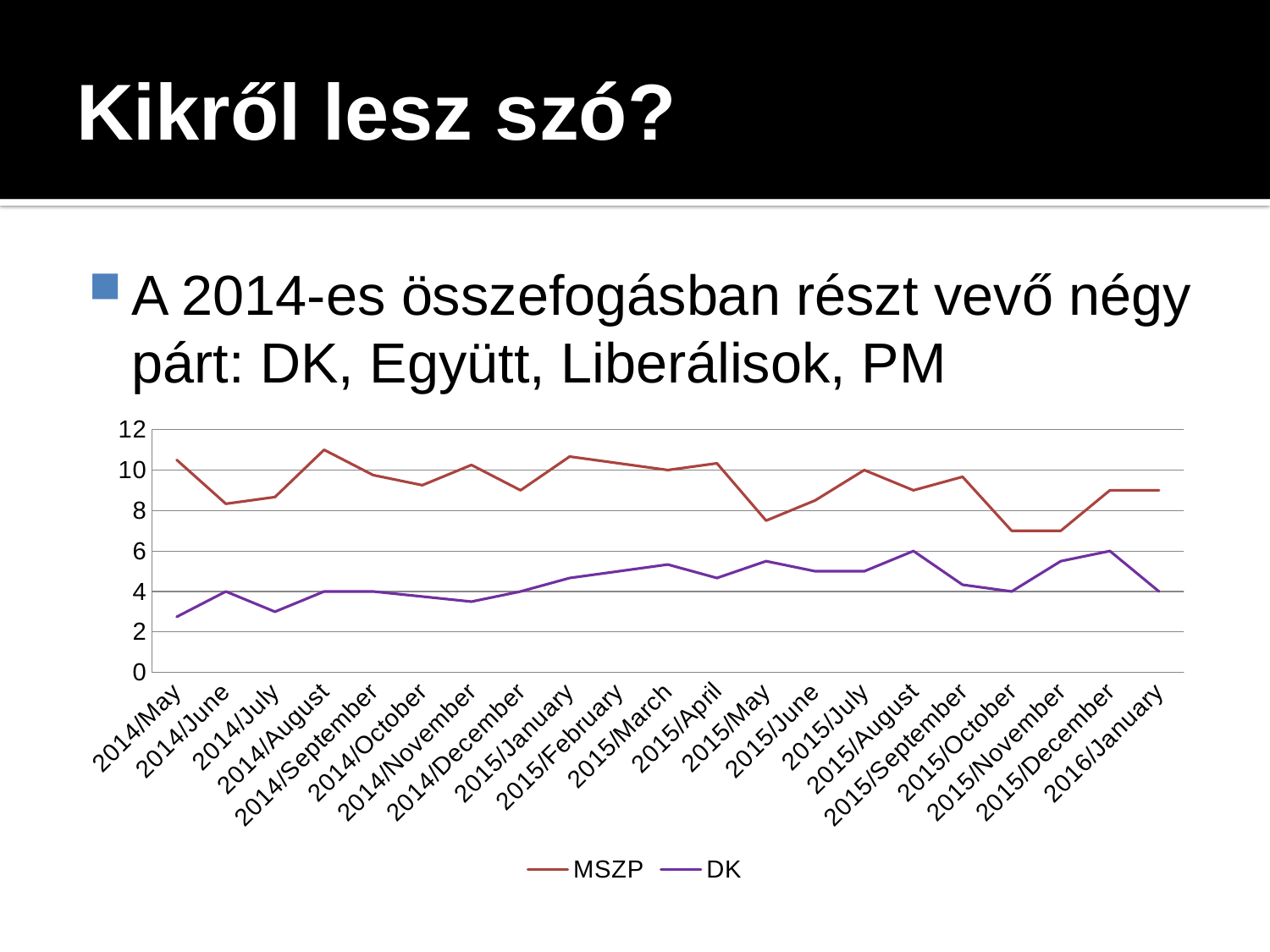

# Kikről lesz szó?
A 2014-es összefogásban részt vevő négy párt: DK, Együtt, Liberálisok, PM

### Chart

| Category | MSZP | DK |
|---|---|---|
| 41760 | 10.5 | 2.75 |
| 41791 | 8.333333333333336 | 4.0 |
| 41821 | 8.666666666666668 | 3.0 |
| 41852 | 11.0 | 4.0 |
| 41883 | 9.75 | 4.0 |
| 41913 | 9.25 | 3.75 |
| 41944 | 10.25 | 3.5 |
| 41974 | 9.0 | 4.0 |
| 42005 | 10.666666666666668 | 4.666666666666667 |
| 42036 | 10.333333333333334 | 5.0 |
| 42064 | 10.0 | 5.333333333333334 |
| 42095 | 10.333333333333334 | 4.666666666666667 |
| 42125 | 7.5 | 5.5 |
| 42156 | 8.5 | 5.0 |
| 42186 | 10.0 | 5.0 |
| 42217 | 9.0 | 6.0 |
| 42248 | 9.666666666666668 | 4.333333333333334 |
| 42278 | 7.0 | 4.0 |
| 42309 | 7.0 | 5.5 |
| 42339 | 9.0 | 6.0 |
| 42370 | 9.0 | 4.0 |